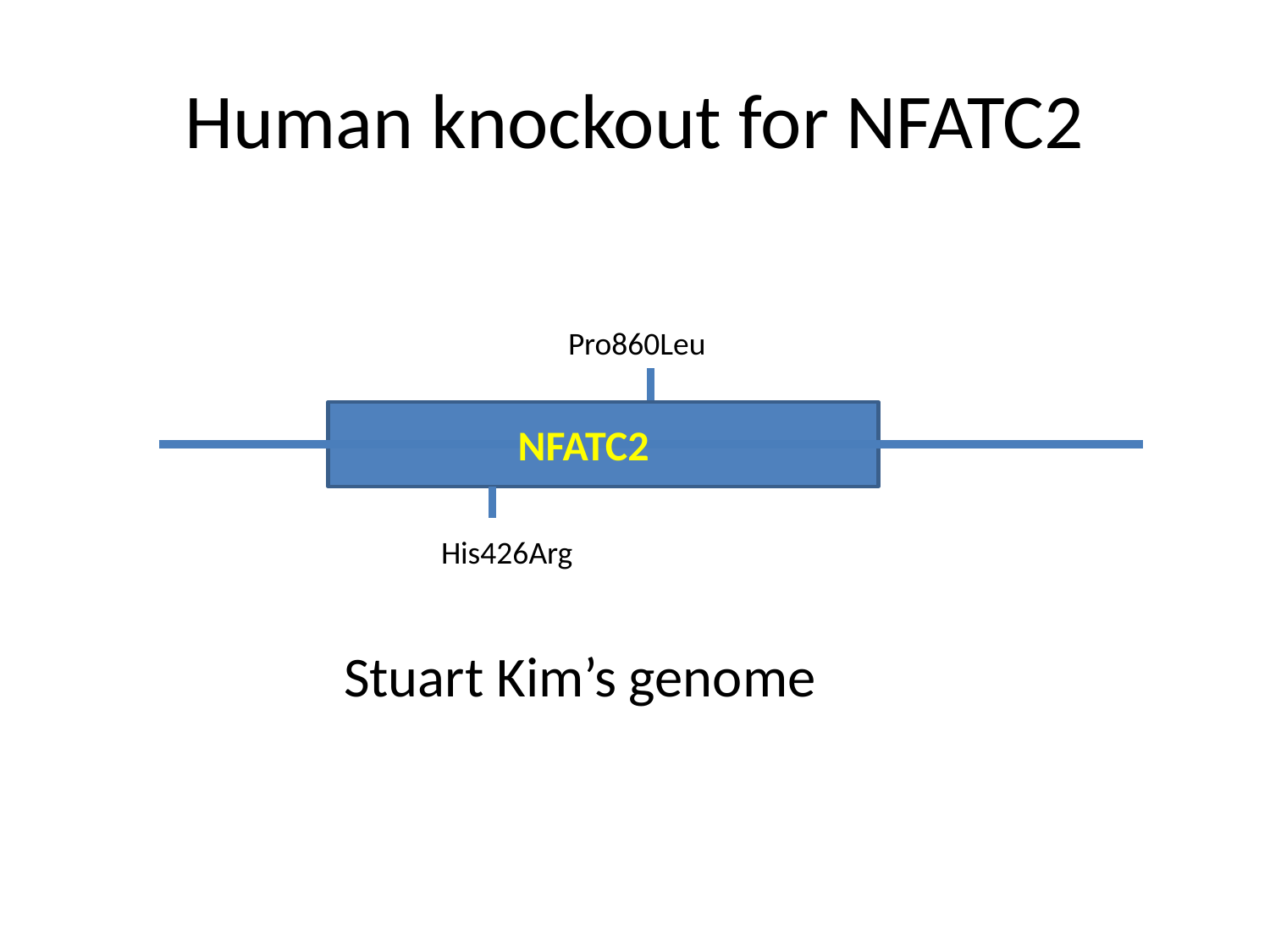

# Human knockout for NFATC2
Pro860Leu

NFATC2
His426Arg
Stuart Kim’s genome